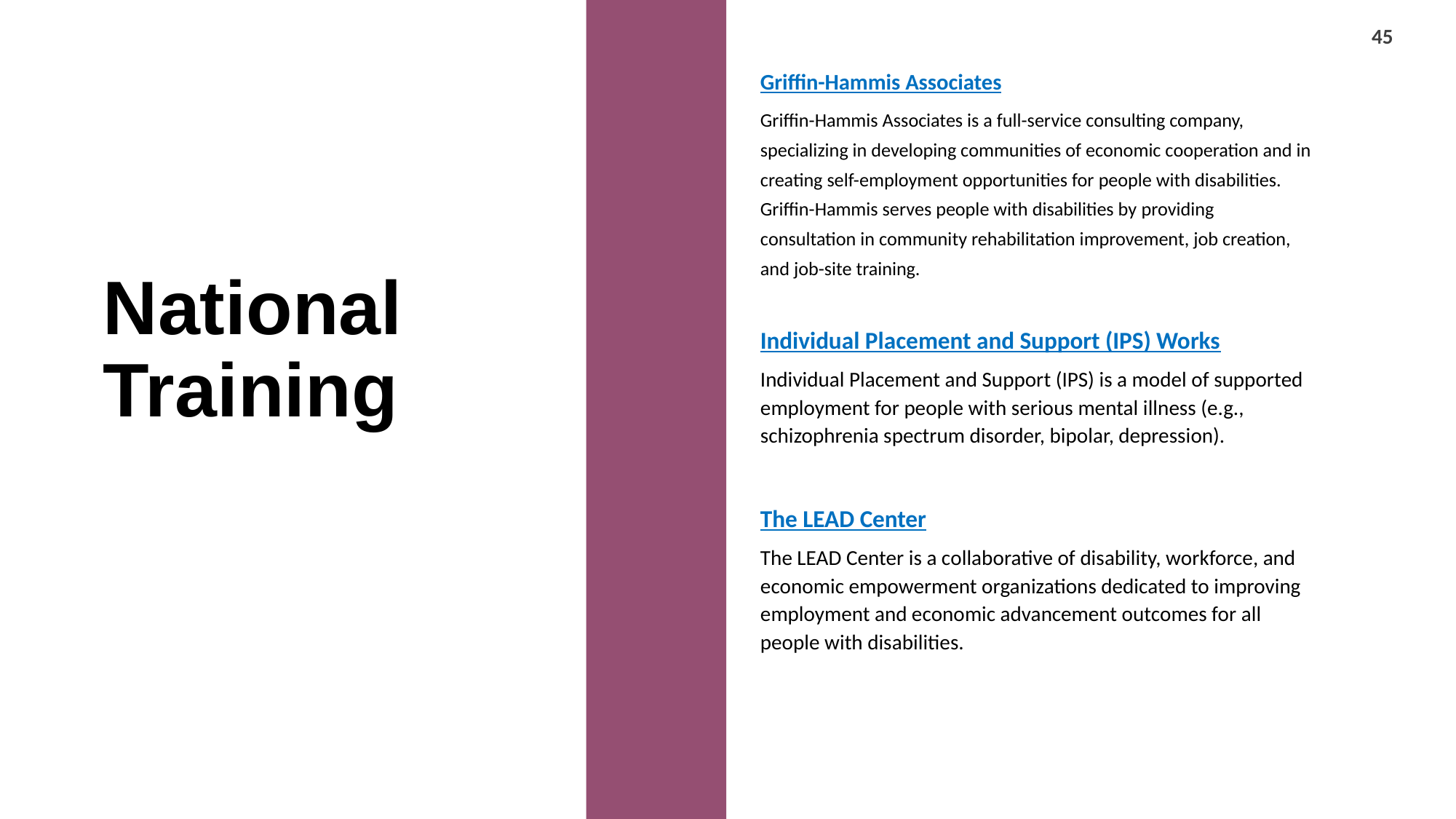

Griffin-Hammis Associates
Griffin-Hammis Associates is a full-service consulting company, specializing in developing communities of economic cooperation and in creating self-employment opportunities for people with disabilities. Griffin-Hammis serves people with disabilities by providing consultation in community rehabilitation improvement, job creation, and job-site training.

Individual Placement and Support (IPS) Works
Individual Placement and Support (IPS) is a model of supported employment for people with serious mental illness (e.g., schizophrenia spectrum disorder, bipolar, depression).
# National Training

The LEAD Center
The LEAD Center is a collaborative of disability, workforce, and economic empowerment organizations dedicated to improving employment and economic advancement outcomes for all people with disabilities.